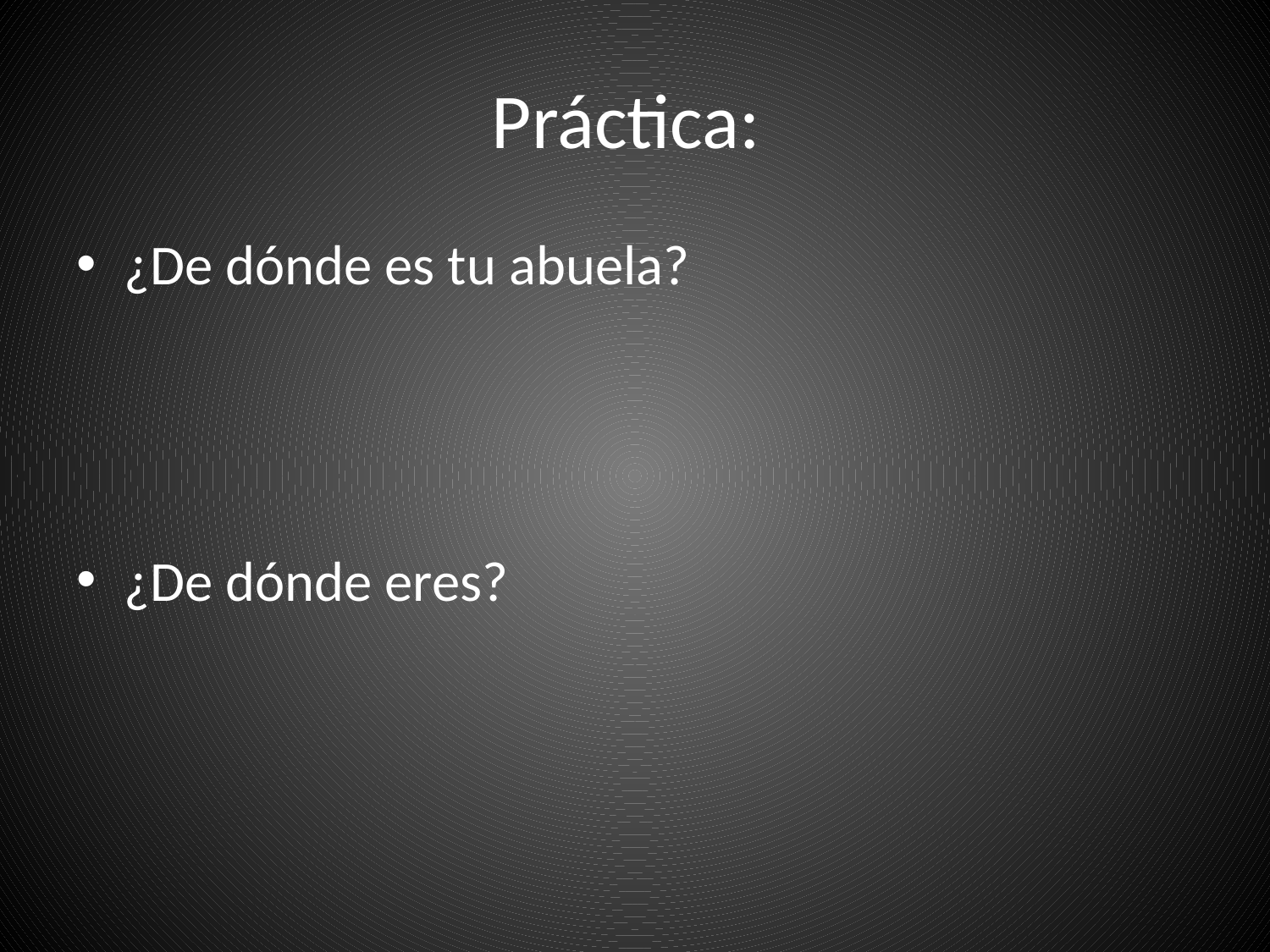

# Práctica:
¿De dónde es tu abuela?

¿De dónde eres?